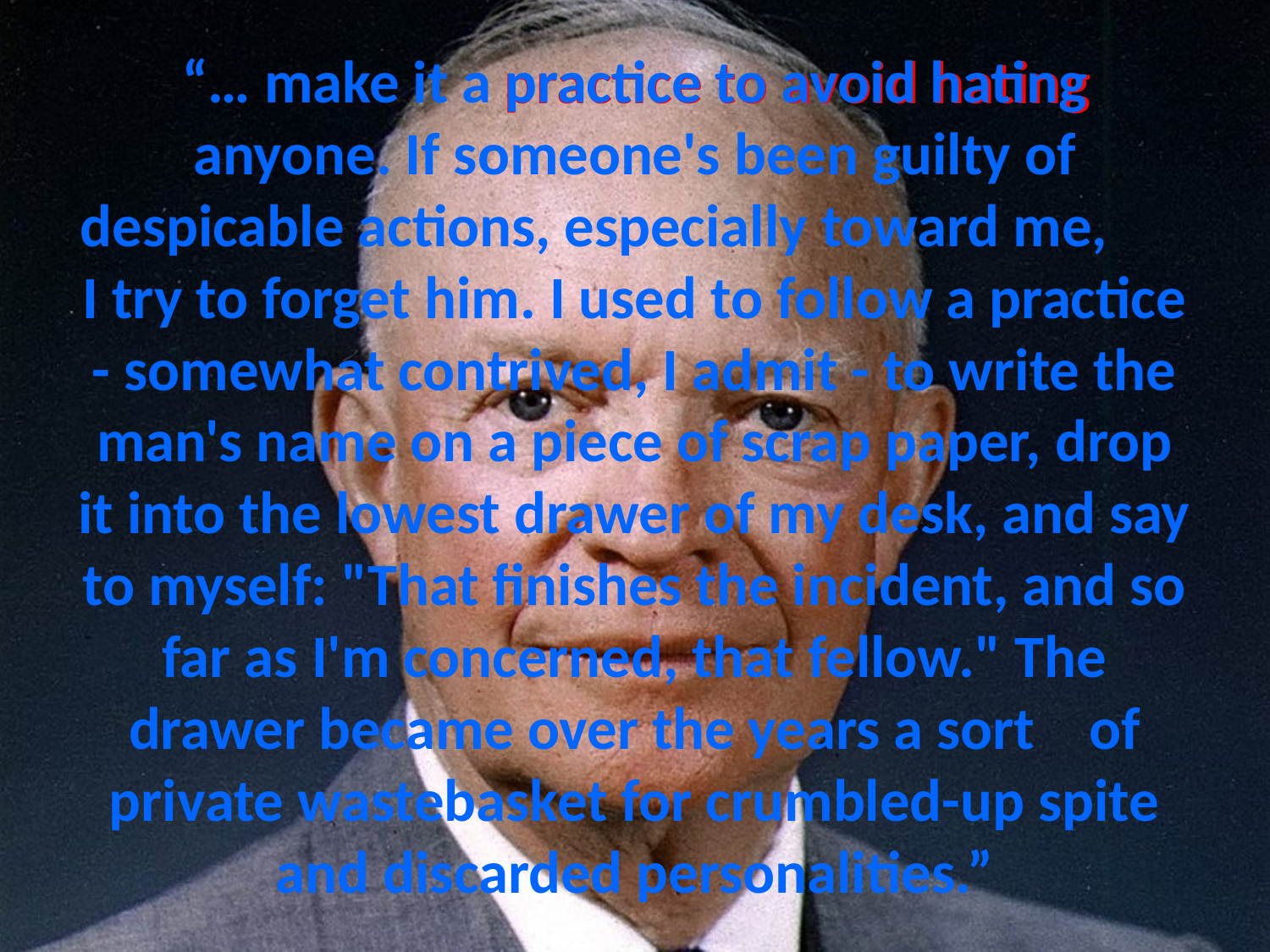

practice to avoid hating
# “… make it a practice to avoid hating anyone. If someone's been guilty of despicable actions, especially toward me,       I try to forget him. I used to follow a practice - somewhat contrived, I admit - to write the man's name on a piece of scrap paper, drop it into the lowest drawer of my desk, and say to myself: "That finishes the incident, and so far as I'm concerned, that fellow." The drawer became over the years a sort    of private wastebasket for crumbled-up spite and discarded personalities.”